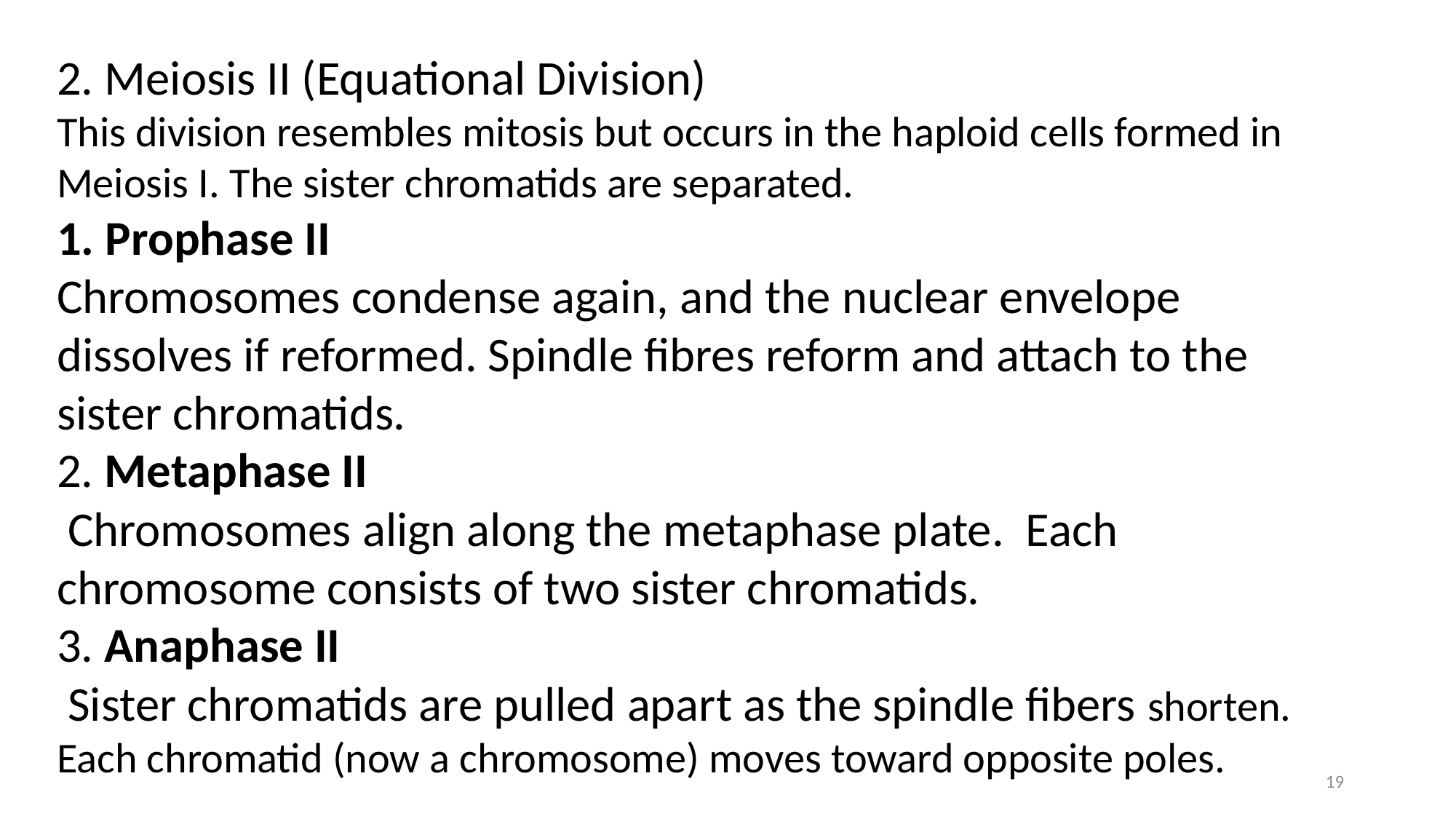

2. Meiosis II (Equational Division)
This division resembles mitosis but occurs in the haploid cells formed in Meiosis I. The sister chromatids are separated.
1. Prophase II
Chromosomes condense again, and the nuclear envelope dissolves if reformed. Spindle fibres reform and attach to the sister chromatids.
2. Metaphase II
 Chromosomes align along the metaphase plate.  Each chromosome consists of two sister chromatids.
3. Anaphase II
 Sister chromatids are pulled apart as the spindle fibers shorten. Each chromatid (now a chromosome) moves toward opposite poles.
19